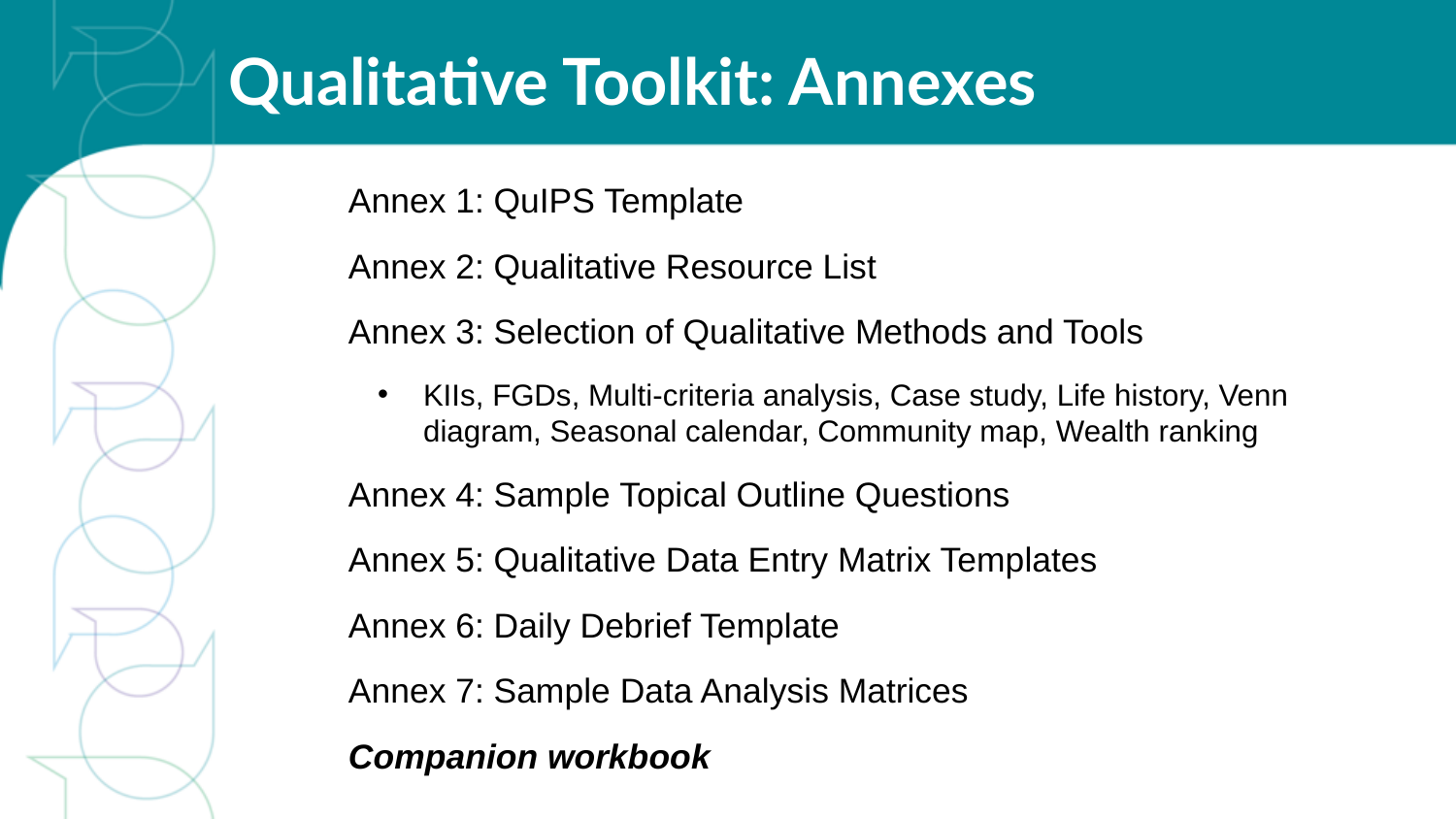

# Qualitative Toolkit: Annexes
Annex 1: QuIPS Template
Annex 2: Qualitative Resource List
Annex 3: Selection of Qualitative Methods and Tools
KIIs, FGDs, Multi-criteria analysis, Case study, Life history, Venn diagram, Seasonal calendar, Community map, Wealth ranking
Annex 4: Sample Topical Outline Questions
Annex 5: Qualitative Data Entry Matrix Templates
Annex 6: Daily Debrief Template
Annex 7: Sample Data Analysis Matrices
Companion workbook